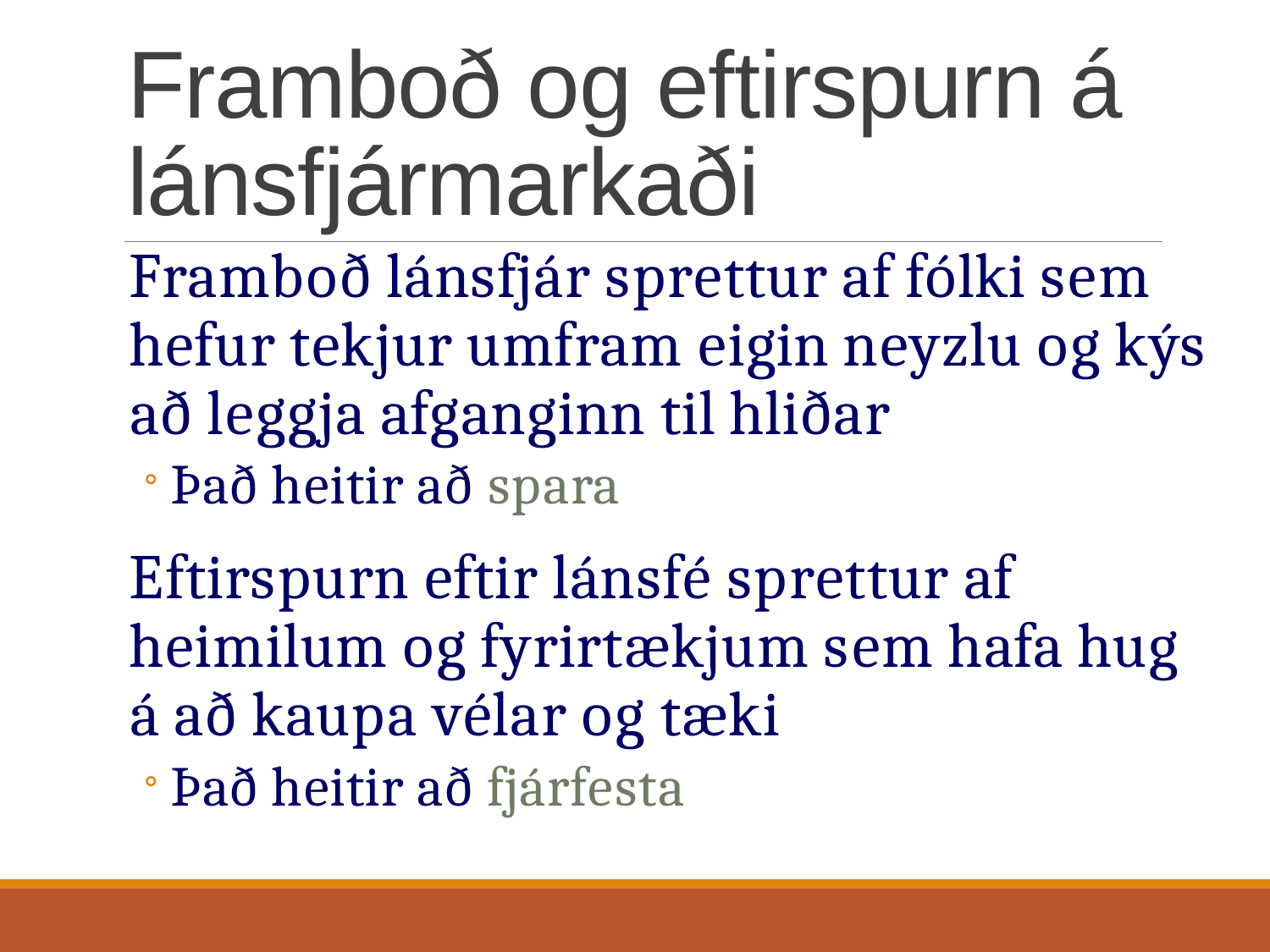

# Framboð og eftirspurn á lánsfjármarkaði
Framboð lánsfjár sprettur af fólki sem hefur tekjur umfram eigin neyzlu og kýs að leggja afganginn til hliðar
Það heitir að spara
Eftirspurn eftir lánsfé sprettur af heimilum og fyrirtækjum sem hafa hug á að kaupa vélar og tæki
Það heitir að fjárfesta